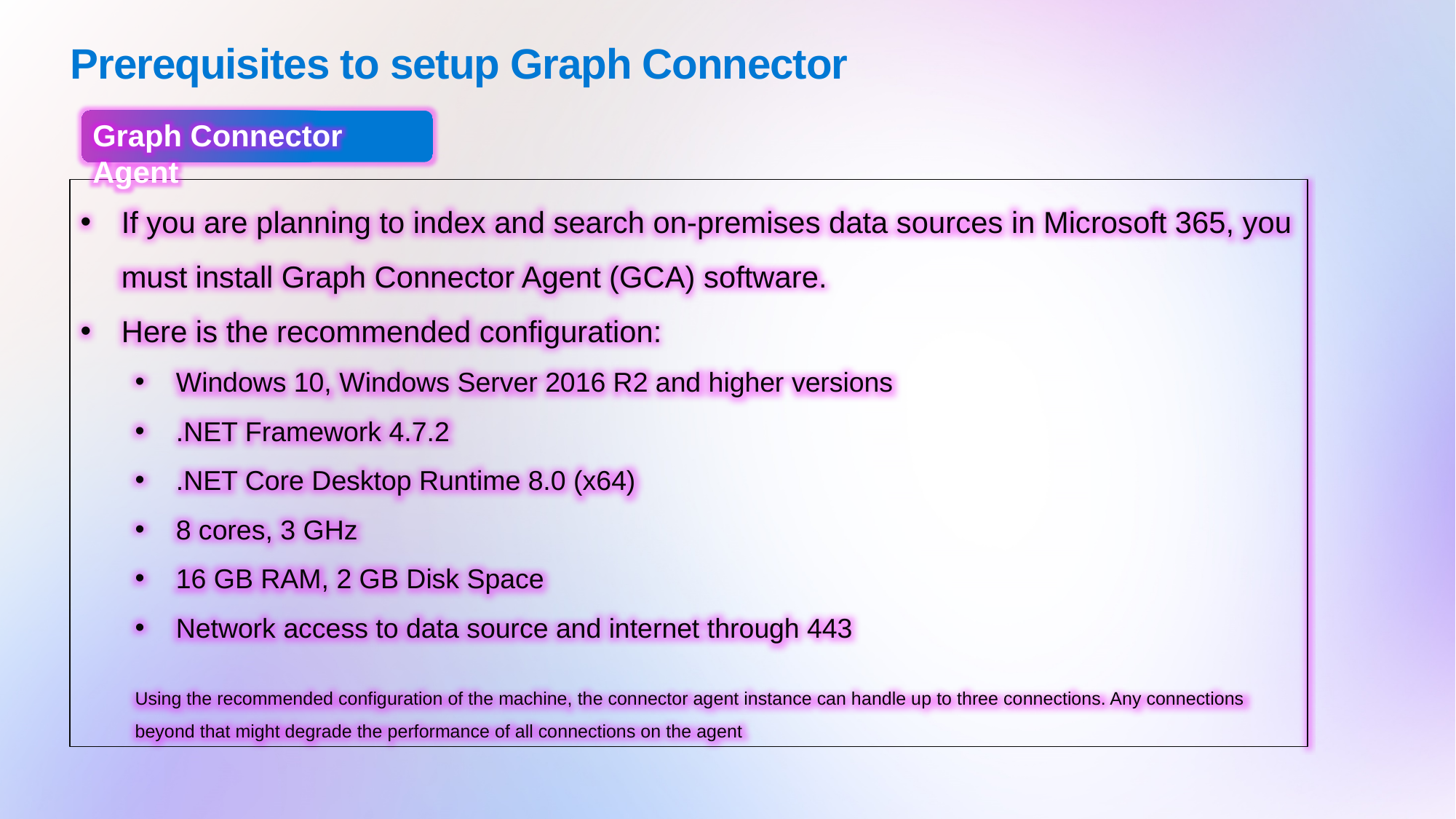

# Prerequisites to setup Graph Connector
Graph Connector Agent

If you are planning to index and search on-premises data sources in Microsoft 365, you must install Graph Connector Agent (GCA) software.
Here is the recommended configuration:
Windows 10, Windows Server 2016 R2 and higher versions
.NET Framework 4.7.2
.NET Core Desktop Runtime 8.0 (x64)
8 cores, 3 GHz
16 GB RAM, 2 GB Disk Space
Network access to data source and internet through 443

Using the recommended configuration of the machine, the connector agent instance can handle up to three connections. Any connections beyond that might degrade the performance of all connections on the agent